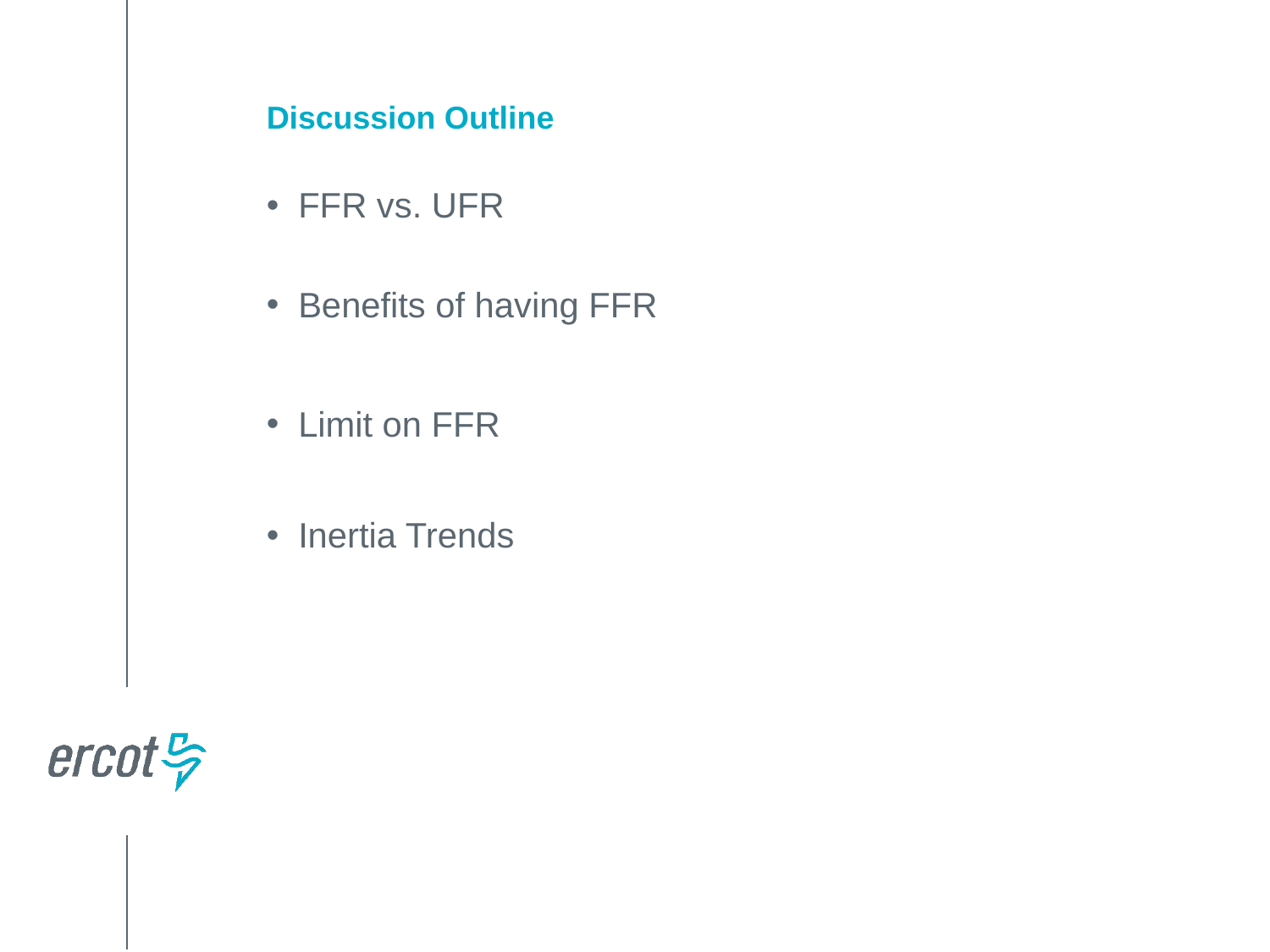

Discussion Outline

FFR vs. UFR

Benefits of having FFR

Limit on FFR

Inertia Trends